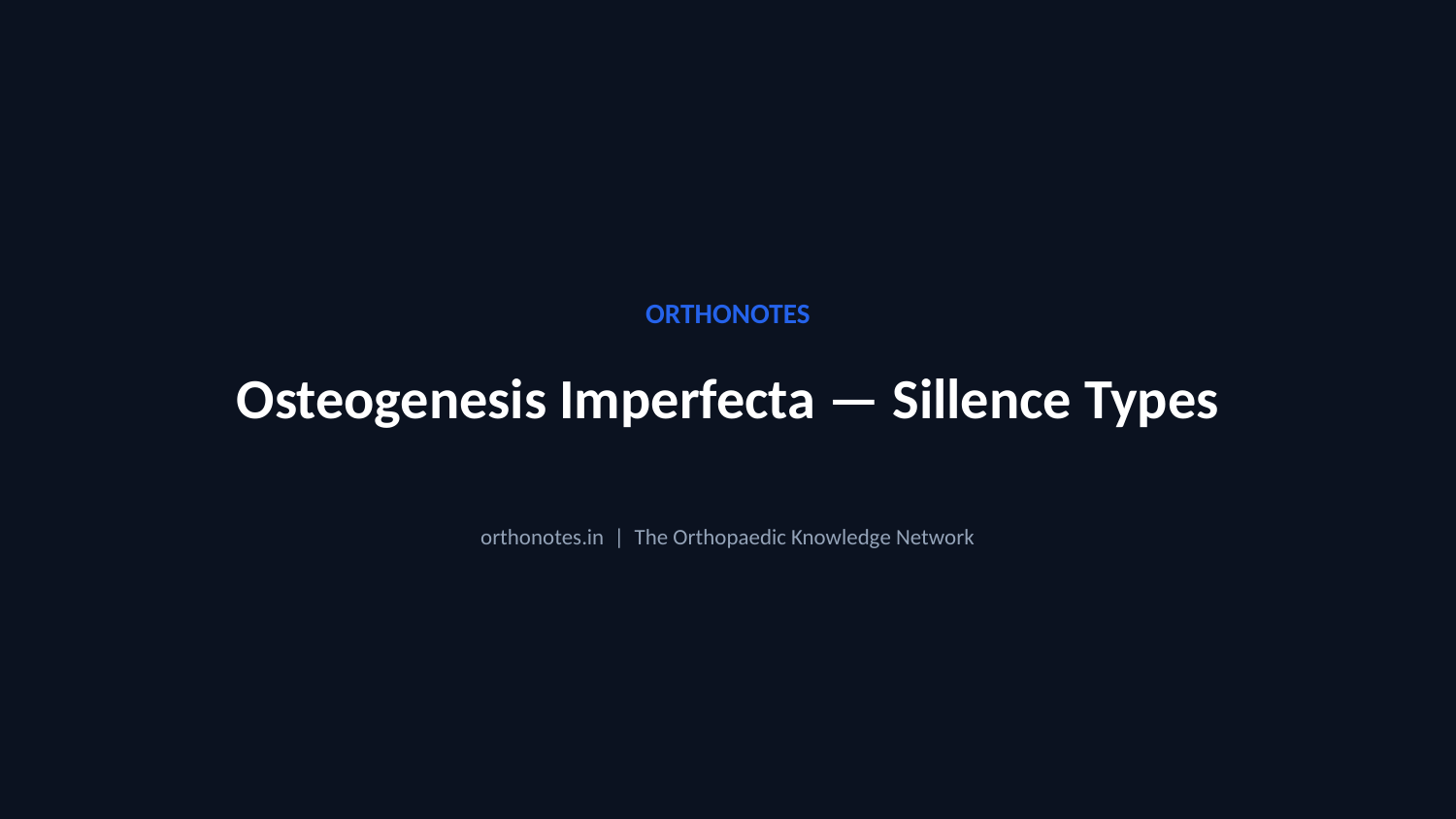

ORTHONOTES
Osteogenesis Imperfecta — Sillence Types
orthonotes.in  |  The Orthopaedic Knowledge Network